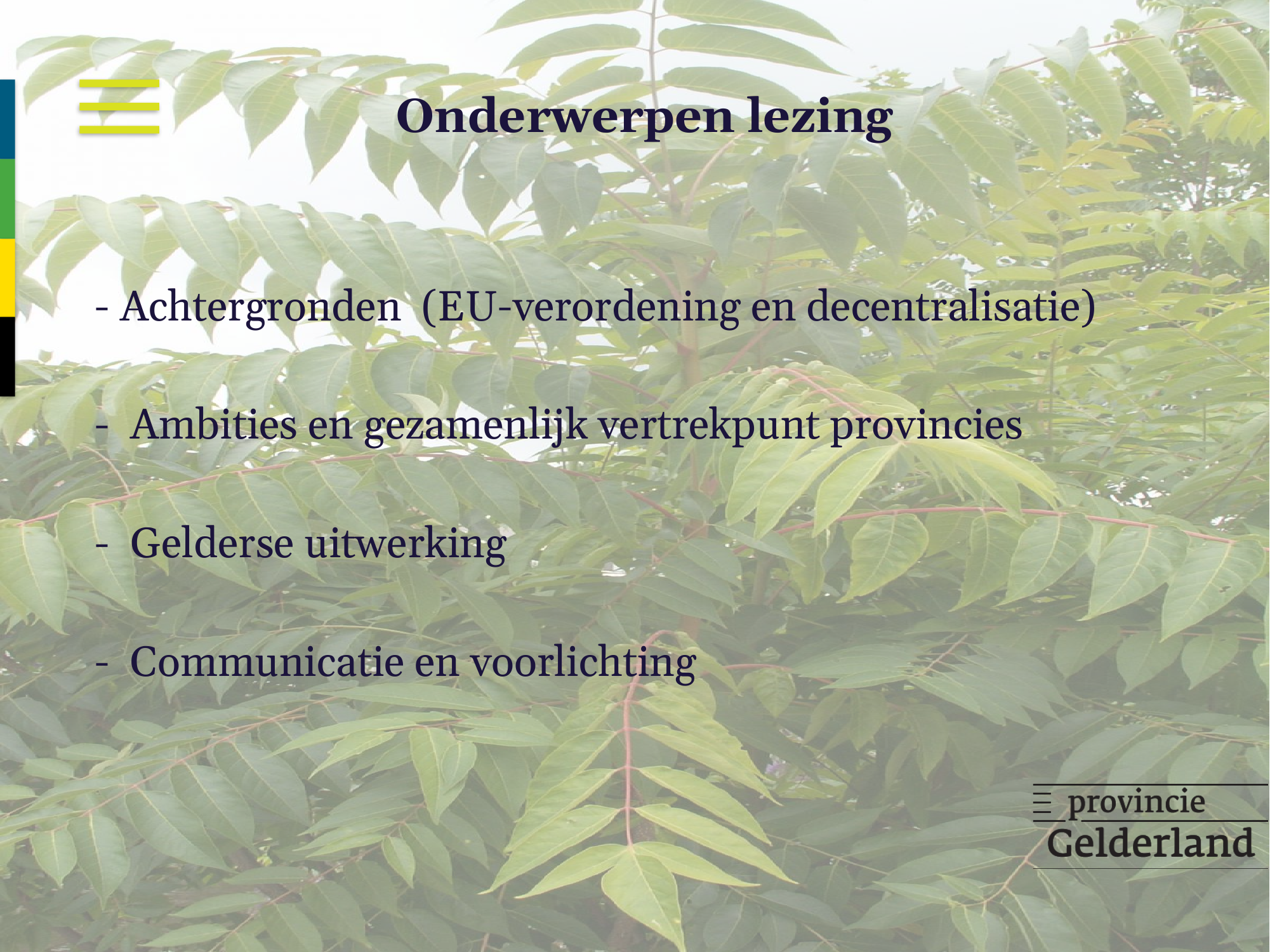

# Onderwerpen lezing

- Achtergronden  (EU-verordening en decentralisatie)

-  Ambities en gezamenlijk vertrekpunt provincies

-  Gelderse uitwerking

-  Communicatie en voorlichting